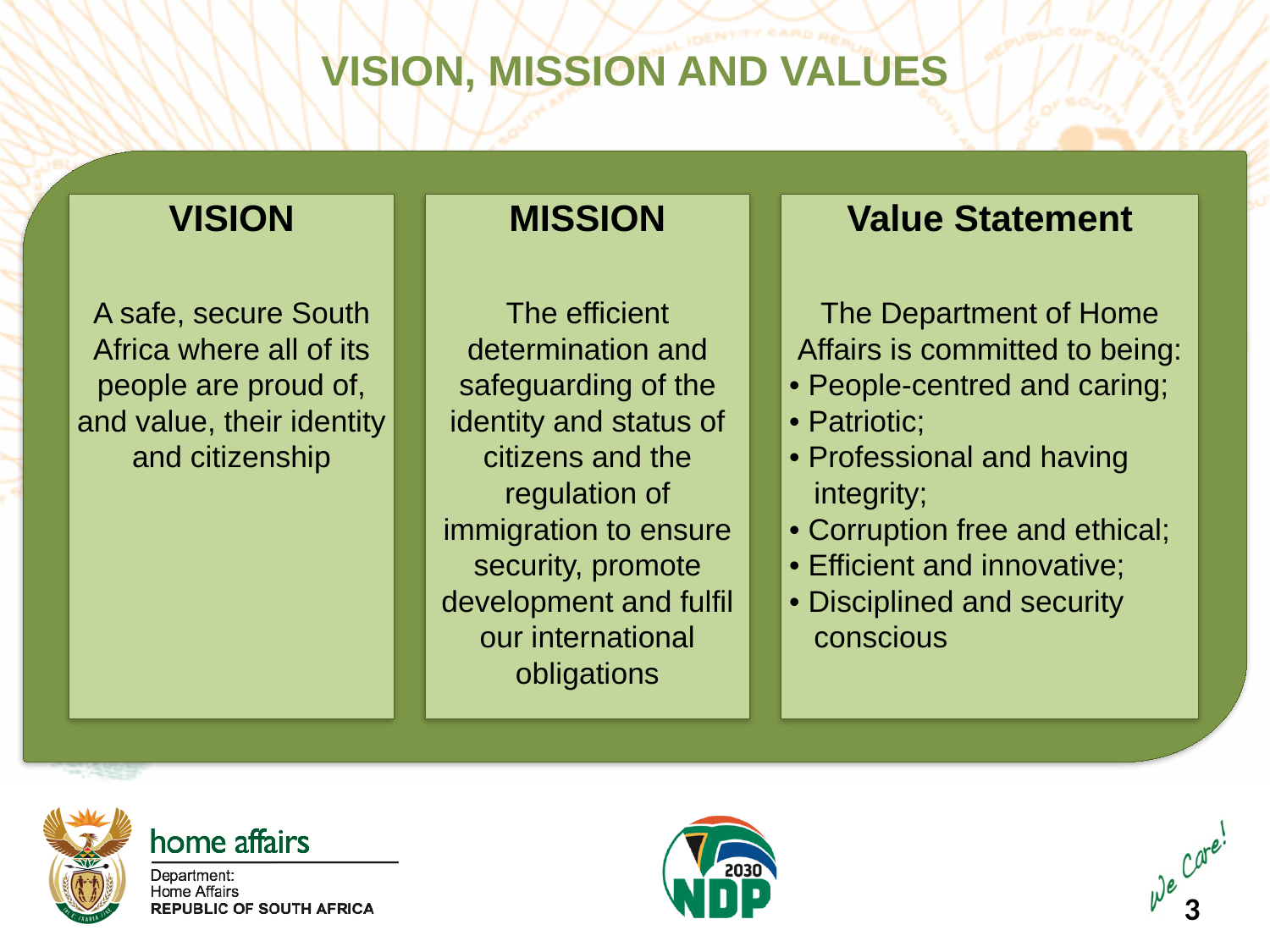

VISION, MISSION AND VALUES

VISION

A safe, secure South Africa where all of its people are proud of, and value, their identity and citizenship
MISSION

The efficient determination and safeguarding of the identity and status of citizens and the regulation of immigration to ensure security, promote development and fulfil our international obligations
Value Statement

The Department of Home Affairs is committed to being:
 • People-centred and caring;
 • Patriotic;
 • Professional and having
    integrity;
 • Corruption free and ethical;
 • Efficient and innovative;
 • Disciplined and security
    conscious
3